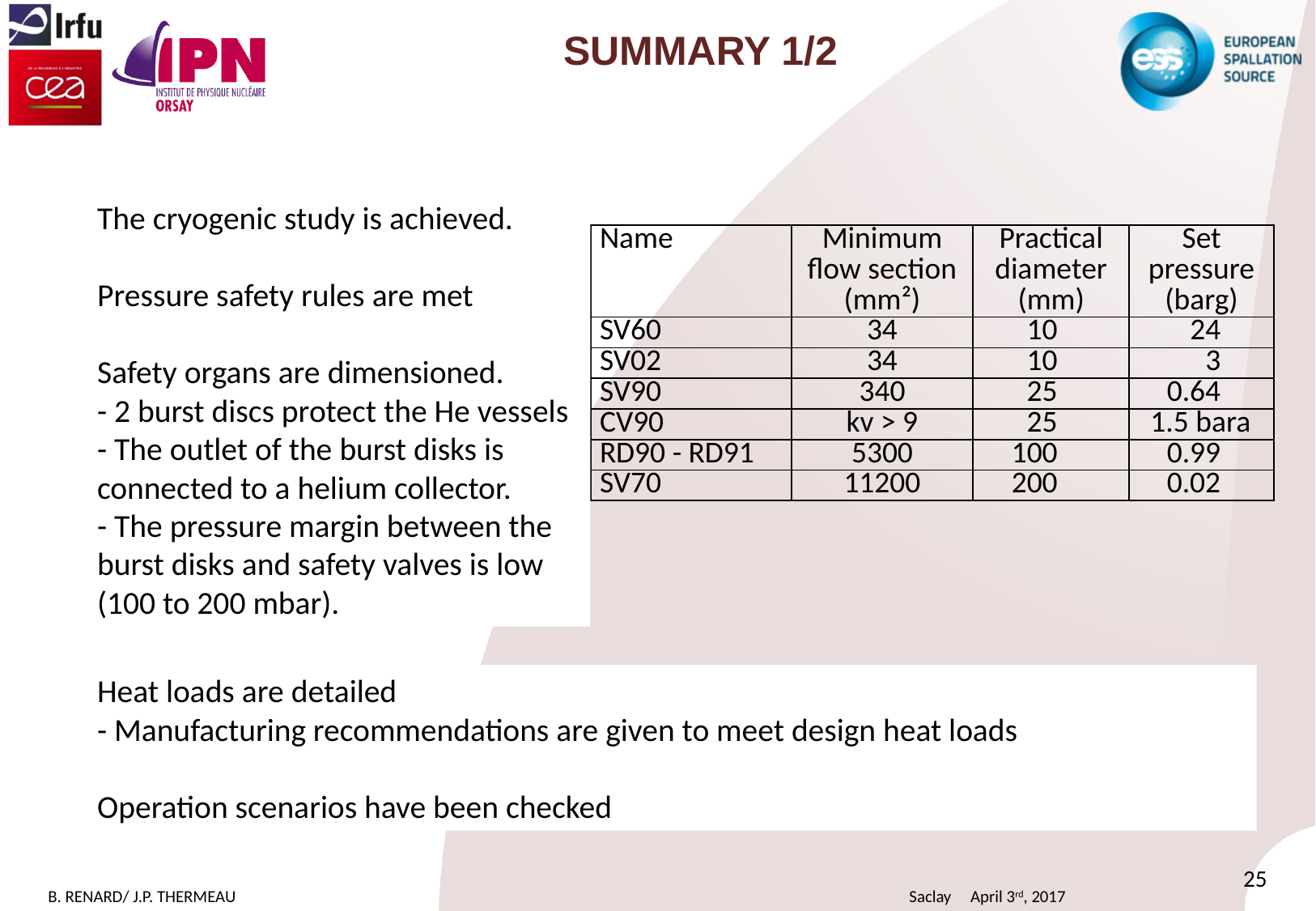

# SUMMARY 1/2
The cryogenic study is achieved.

Pressure safety rules are met

Safety organs are dimensioned.
- 2 burst discs protect the He vessels
- The outlet of the burst disks is connected to a helium collector.
- The pressure margin between the burst disks and safety valves is low (100 to 200 mbar).
| Name | Minimum flow section (mm²) | Practical diameter (mm) | Set pressure (barg) |
| --- | --- | --- | --- |
| SV60 | 34 | 10 | 24 |
| SV02 | 34 | 10 | 3 |
| SV90 | 340 | 25 | 0.64 |
| CV90 | kv > 9 | 25 | 1.5 bara |
| RD90 - RD91 | 5300 | 100 | 0.99 |
| SV70 | 11200 | 200 | 0.02 |
Heat loads are detailed
- Manufacturing recommendations are given to meet design heat loads

Operation scenarios have been checked